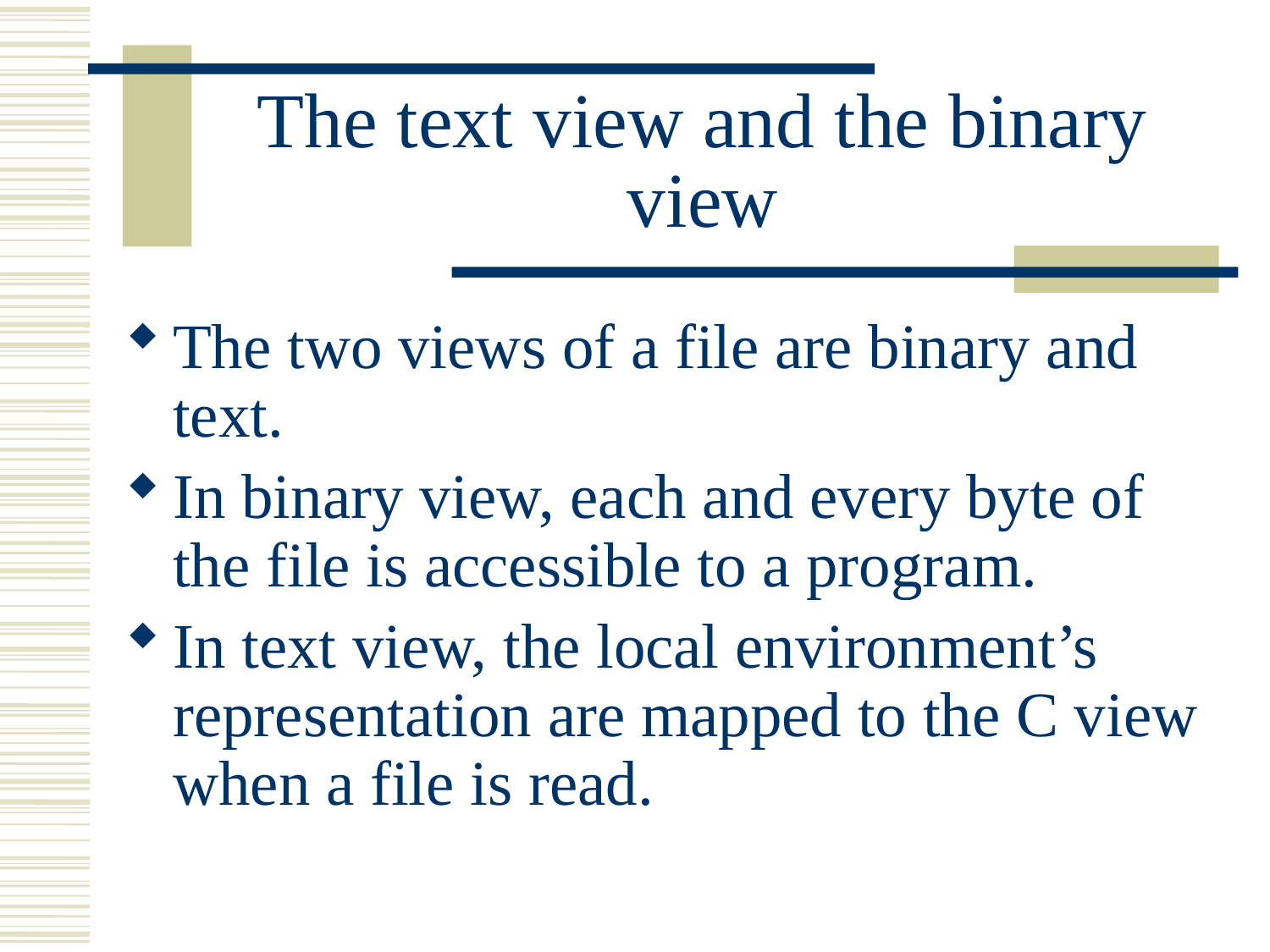

# The text view and the binary view
The two views of a file are binary and text.
In binary view, each and every byte of the file is accessible to a program.
In text view, the local environment’s representation are mapped to the C view when a file is read.